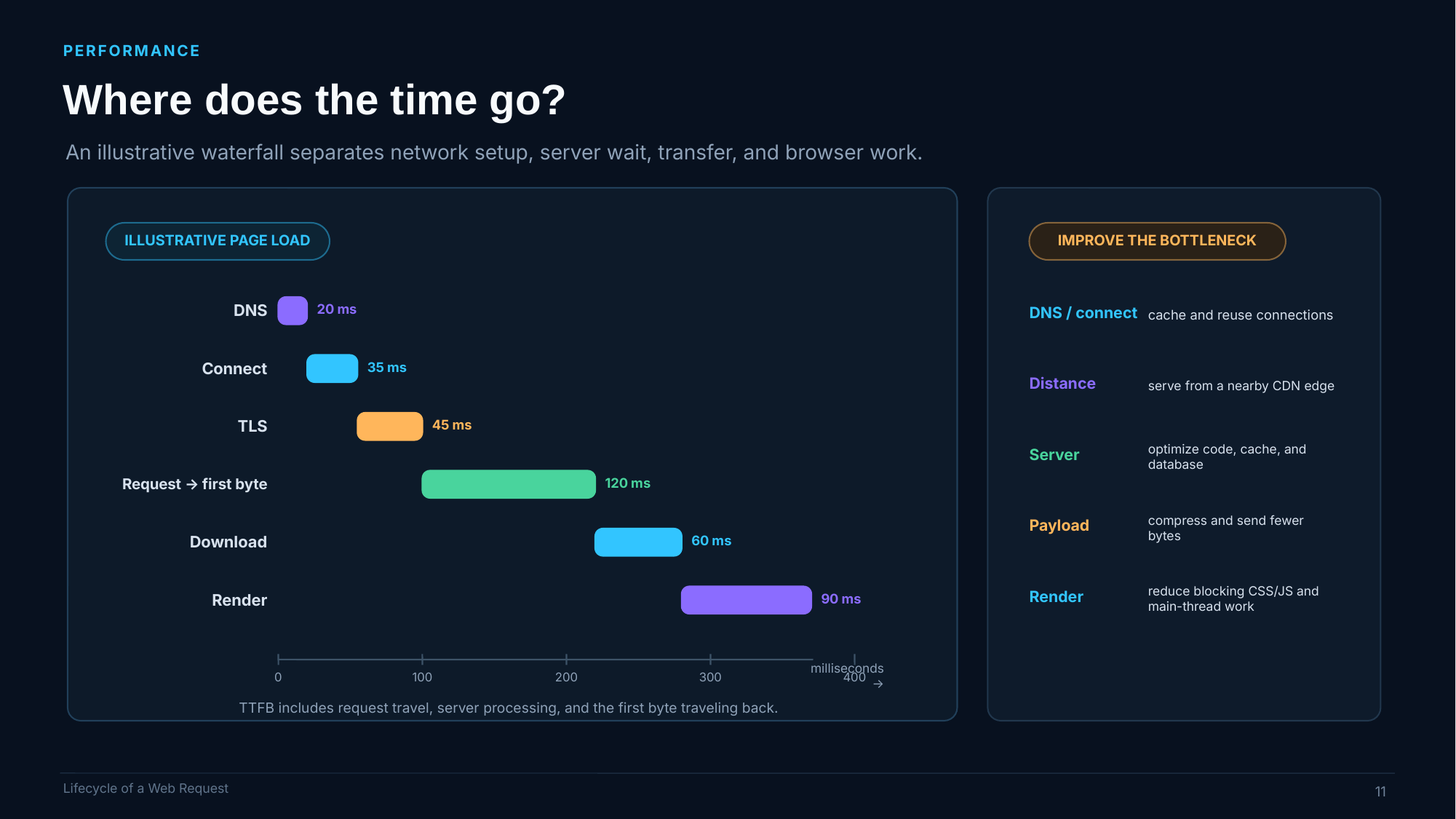

PERFORMANCE
Where does the time go?
An illustrative waterfall separates network setup, server wait, transfer, and browser work.

ILLUSTRATIVE PAGE LOAD
IMPROVE THE BOTTLENECK

DNS
cache and reuse connections
20 ms
DNS / connect

Connect
35 ms
serve from a nearby CDN edge
Distance

TLS
45 ms
optimize code, cache, and database
Server

Request → first byte
120 ms
compress and send fewer bytes
Payload

Download
60 ms
reduce blocking CSS/JS and main-thread work
Render

Render
90 ms

milliseconds →
0
100
200
300
400
TTFB includes request travel, server processing, and the first byte traveling back.
11
Lifecycle of a Web Request